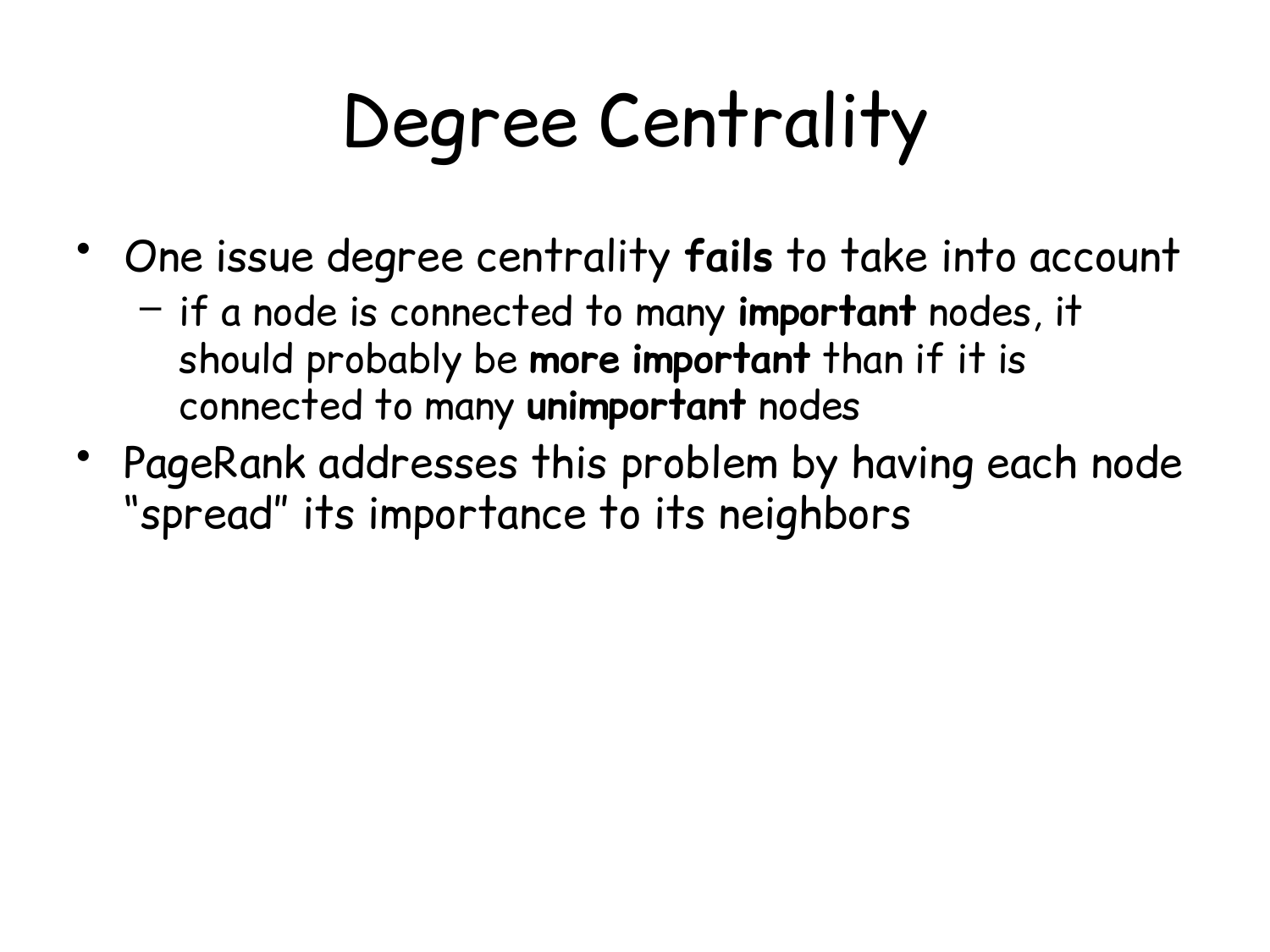

# Degree Centrality
One issue degree centrality fails to take into account
if a node is connected to many important nodes, it should probably be more important than if it is connected to many unimportant nodes
PageRank addresses this problem by having each node “spread” its importance to its neighbors